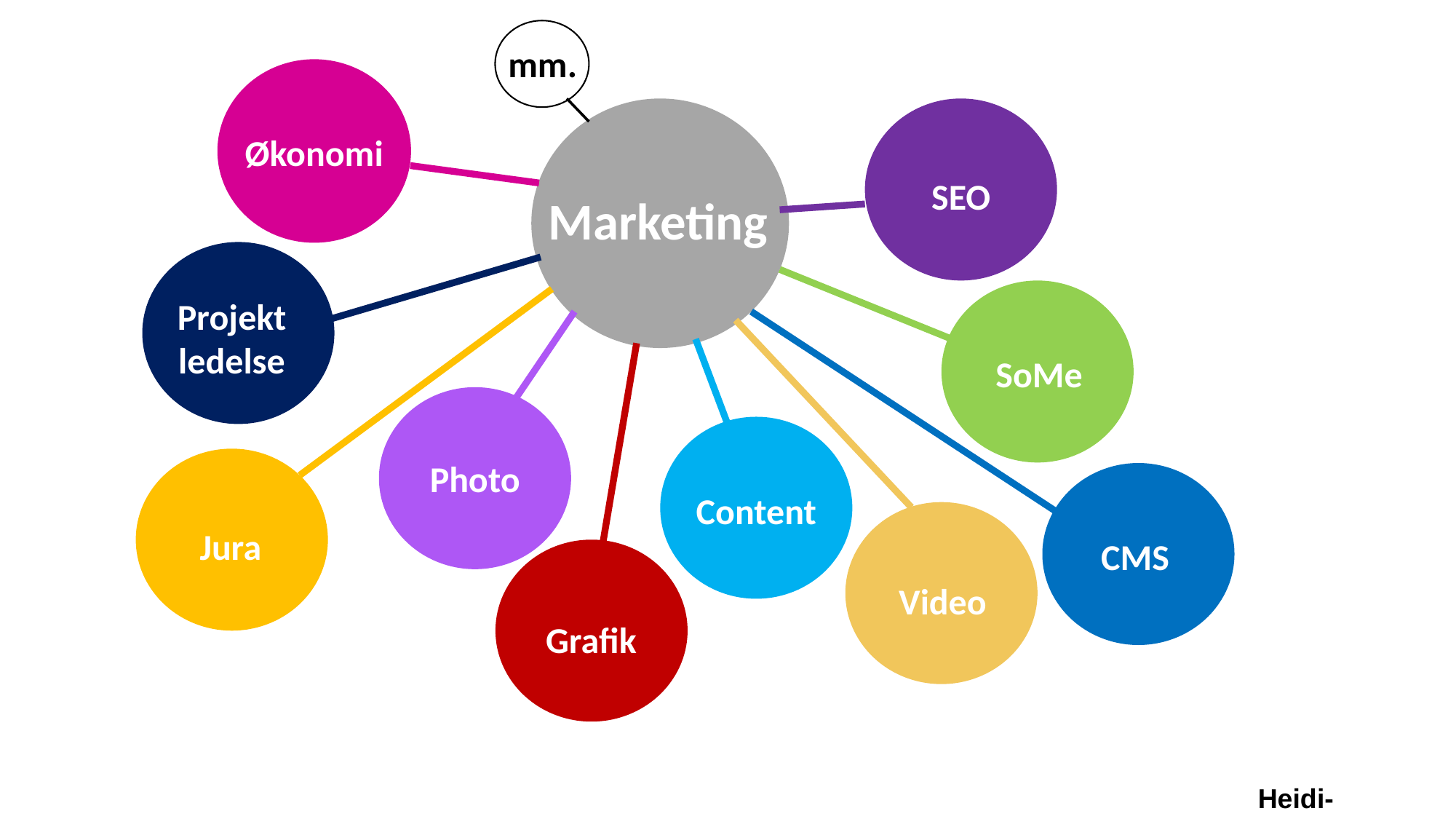

mm.

Økonomi
SEO
Marketing

Projekt ledelse
SoMe

Photo

Content

Jura
CMS

Video
Grafik
Heidi-Lykke.dk
Heidi-Lykke.dk